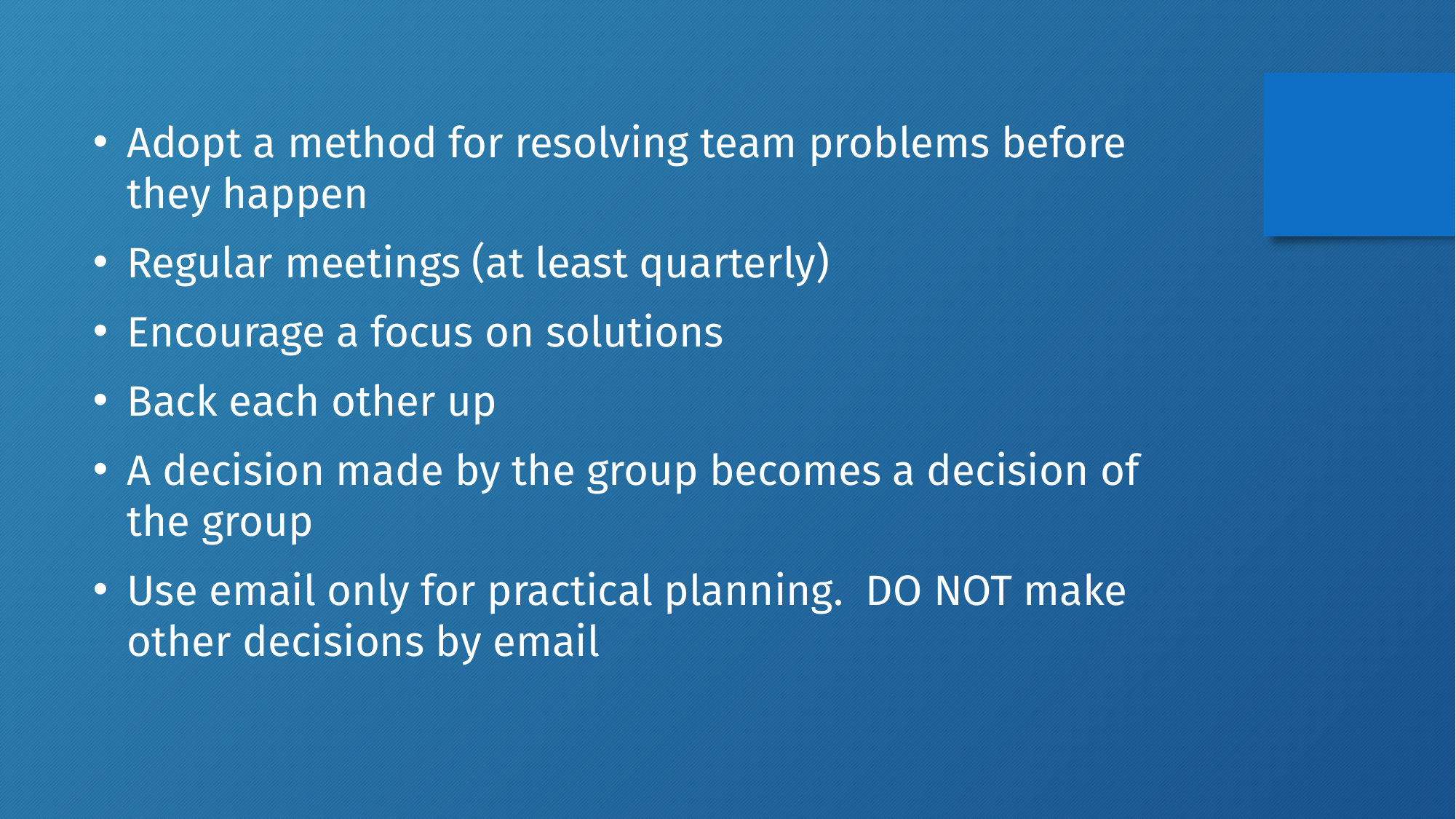

Adopt a method for resolving team problems before they happen
Regular meetings (at least quarterly)
Encourage a focus on solutions
Back each other up
A decision made by the group becomes a decision of the group
Use email only for practical planning.  DO NOT make other decisions by email